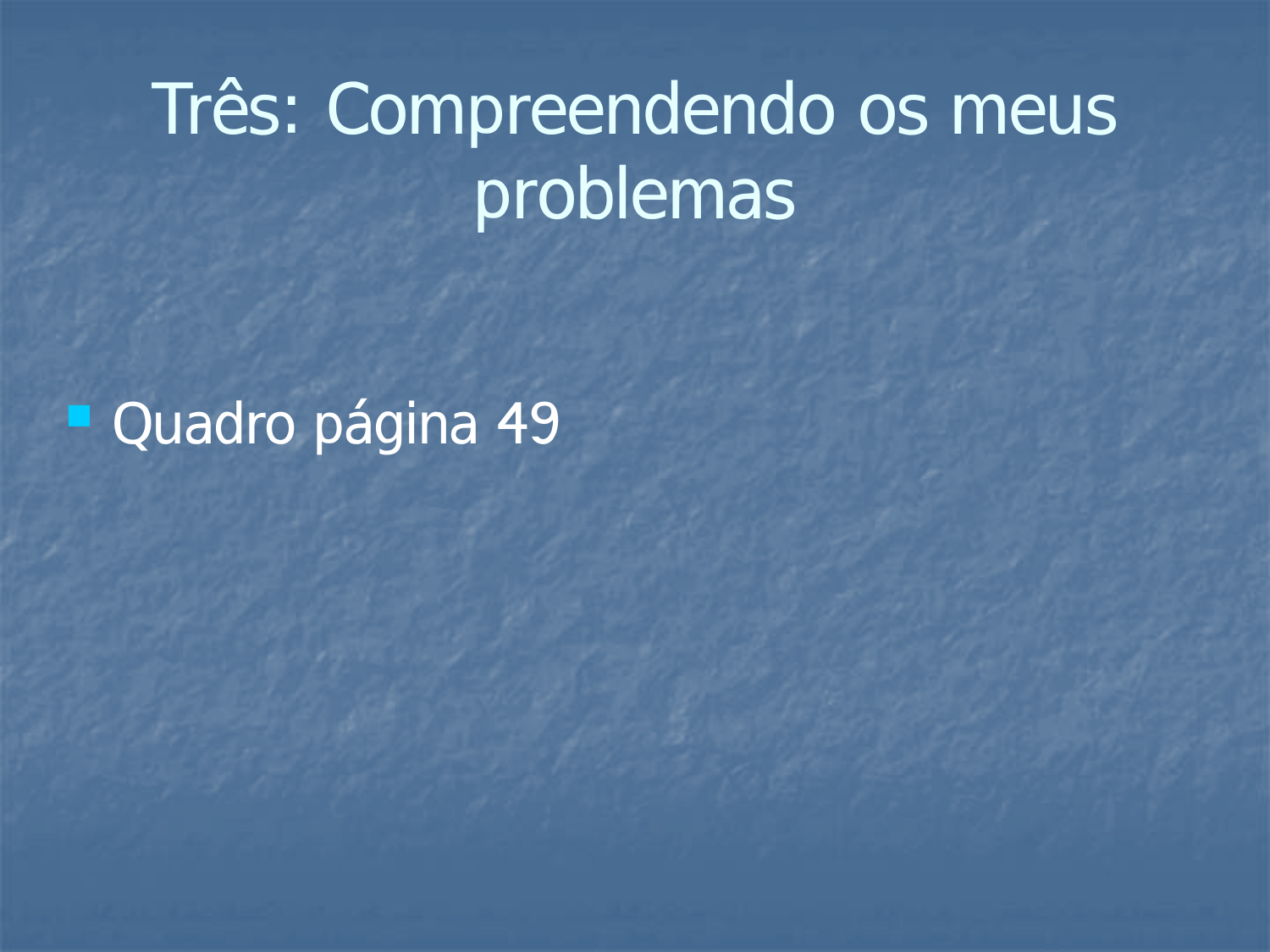

# Três: Compreendendo os meus problemas
Quadro página 49